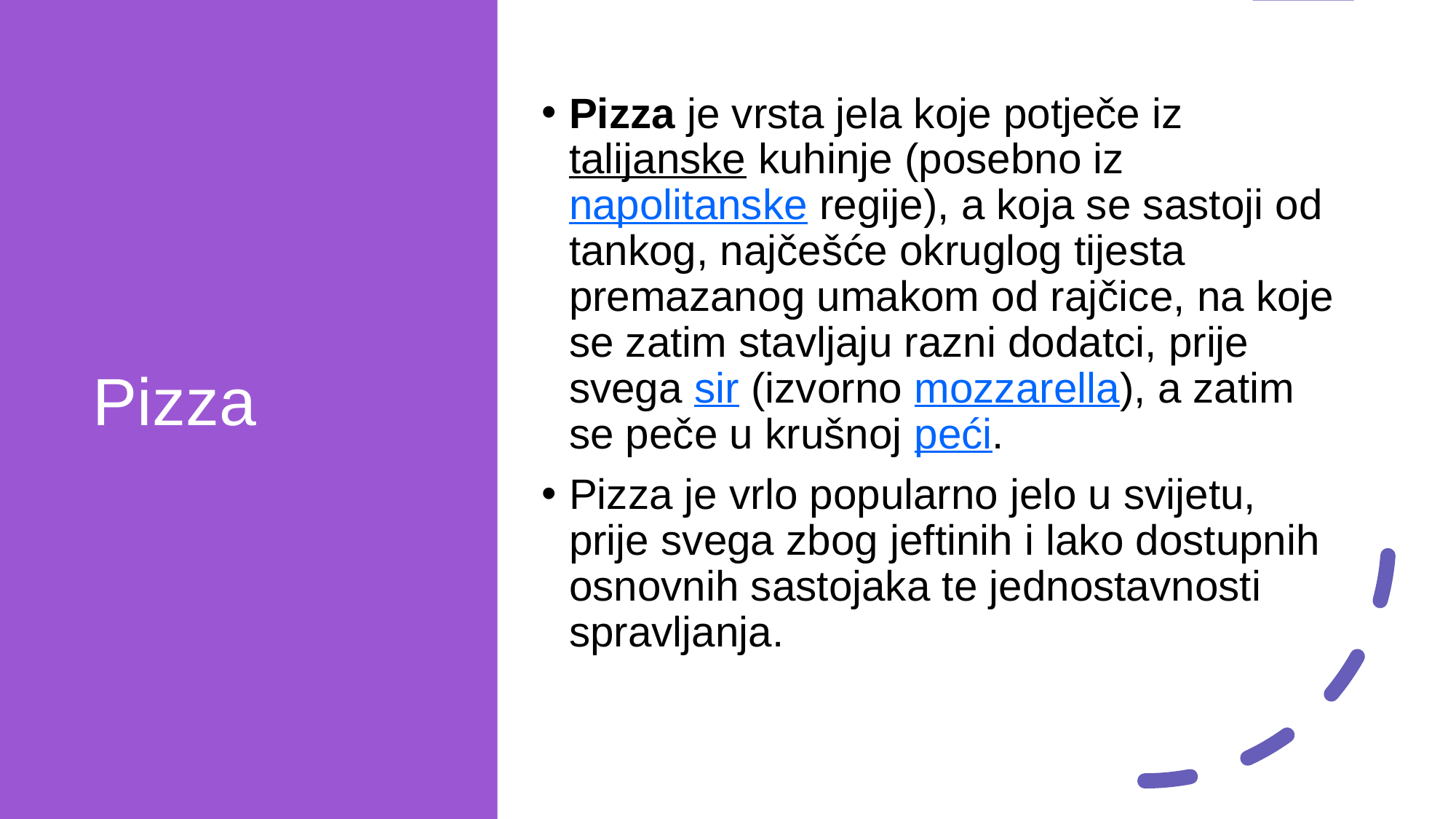

# Pizza
Pizza je vrsta jela koje potječe iz talijanske kuhinje (posebno iz napolitanske regije), a koja se sastoji od tankog, najčešće okruglog tijesta premazanog umakom od rajčice, na koje se zatim stavljaju razni dodatci, prije svega sir (izvorno mozzarella), a zatim se peče u krušnoj peći.
Pizza je vrlo popularno jelo u svijetu, prije svega zbog jeftinih i lako dostupnih osnovnih sastojaka te jednostavnosti spravljanja.